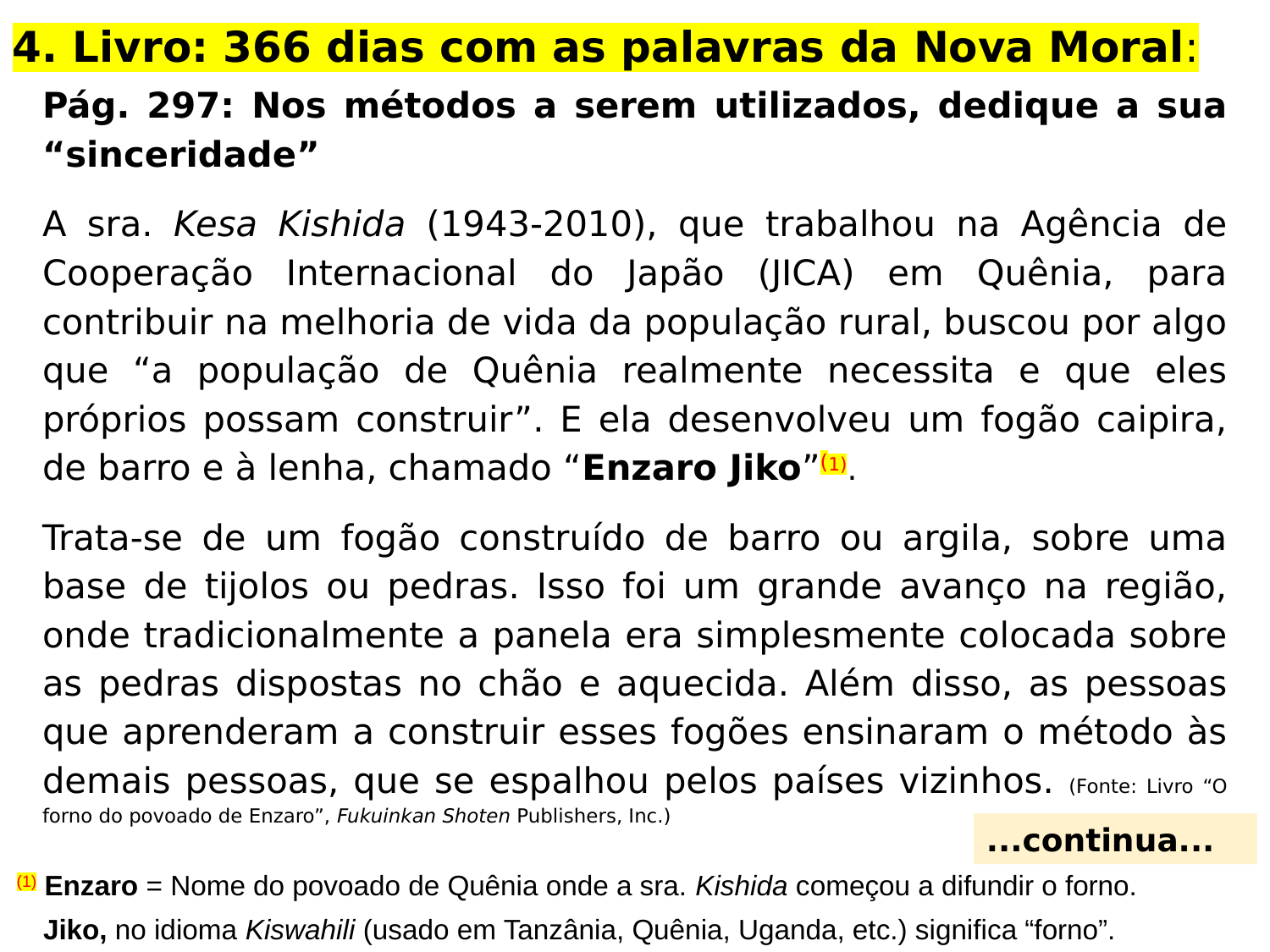

4. Livro: 366 dias com as palavras da Nova Moral:
Pág. 297: Nos métodos a serem utilizados, dedique a sua “sinceridade”
A sra. Kesa Kishida (1943-2010), que trabalhou na Agência de Cooperação Internacional do Japão (JICA) em Quênia, para contribuir na melhoria de vida da população rural, buscou por algo que “a população de Quênia realmente necessita e que eles próprios possam construir”. E ela desenvolveu um fogão caipira, de barro e à lenha, chamado “Enzaro Jiko”(1).
Trata-se de um fogão construído de barro ou argila, sobre uma base de tijolos ou pedras. Isso foi um grande avanço na região, onde tradicionalmente a panela era simplesmente colocada sobre as pedras dispostas no chão e aquecida. Além disso, as pessoas que aprenderam a construir esses fogões ensinaram o método às demais pessoas, que se espalhou pelos países vizinhos. (Fonte: Livro “O forno do povoado de Enzaro”, Fukuinkan Shoten Publishers, Inc.)
...continua...
(1) Enzaro = Nome do povoado de Quênia onde a sra. Kishida começou a difundir o forno.
   Jiko, no idioma Kiswahili (usado em Tanzânia, Quênia, Uganda, etc.) significa “forno”.